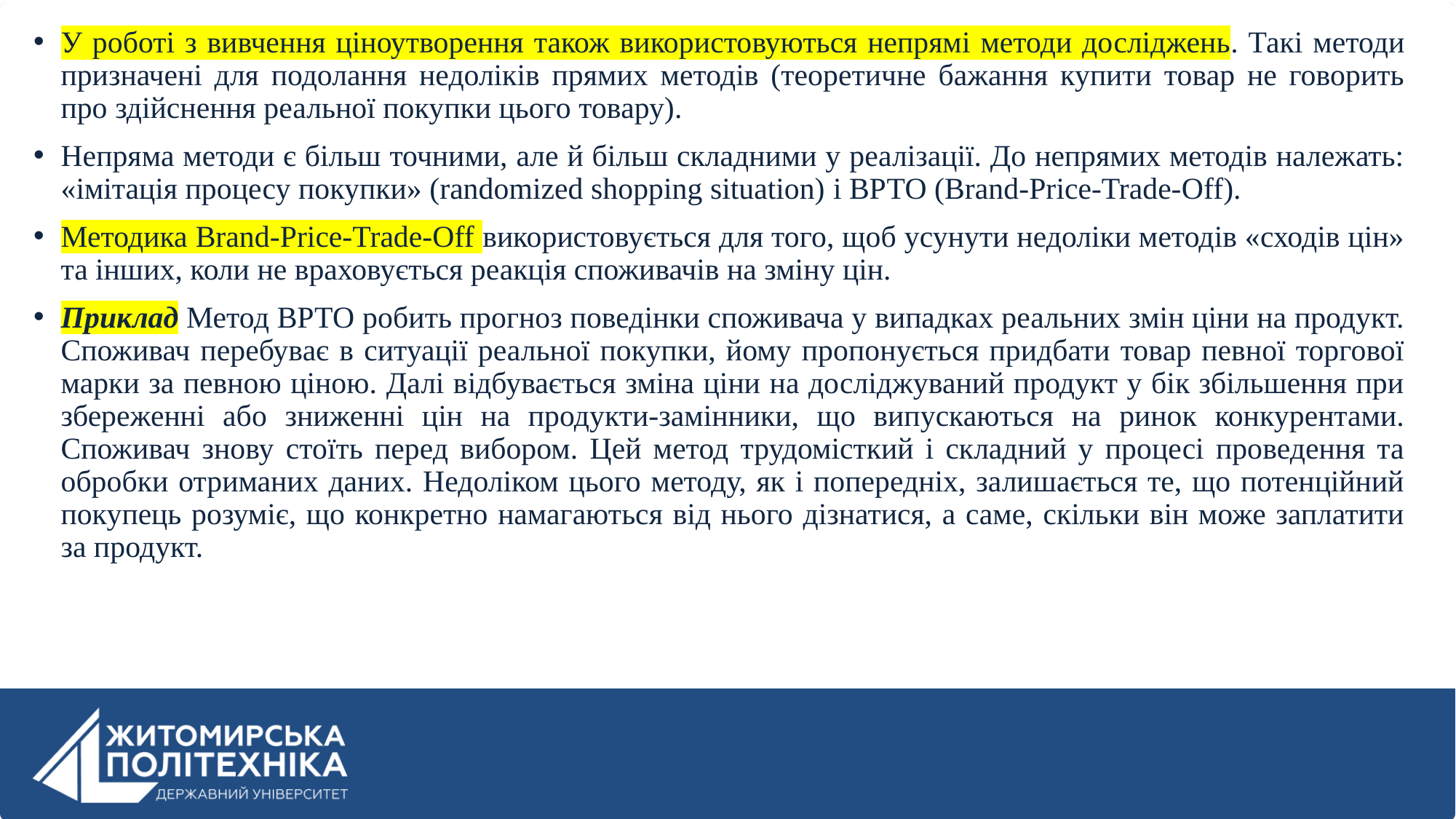

У роботі з вивчення ціноутворення також використовуються непрямі методи досліджень. Такі методи призначені для подолання недоліків прямих методів (теоретичне бажання купити товар не говорить про здійснення реальної покупки цього товару).
Непряма методи є більш точними, але й більш складними у реалізації. До непрямих методів належать: «імітація процесу покупки» (randomized shopping situation) і ВРТО (Brand-Price-Trade-Off).
Методика Brand-Price-Trade-Off використовується для того, щоб усунути недоліки методів «сходів цін» та інших, коли не враховується реакція споживачів на зміну цін.
Приклад Метод ВРТО робить прогноз поведінки споживача у випадках реальних змін ціни на продукт. Споживач перебуває в ситуації реальної покупки, йому пропонується придбати товар певної торгової марки за певною ціною. Далі відбувається зміна ціни на досліджуваний продукт у бік збільшення при збереженні або зниженні цін на продукти-замінники, що випускаються на ринок конкурентами. Споживач знову стоїть перед вибором. Цей метод трудомісткий і складний у процесі проведення та обробки отриманих даних. Недоліком цього методу, як і попередніх, залишається те, що потенційний покупець розуміє, що конкретно намагаються від нього дізнатися, а саме, скільки він може заплатити за продукт.